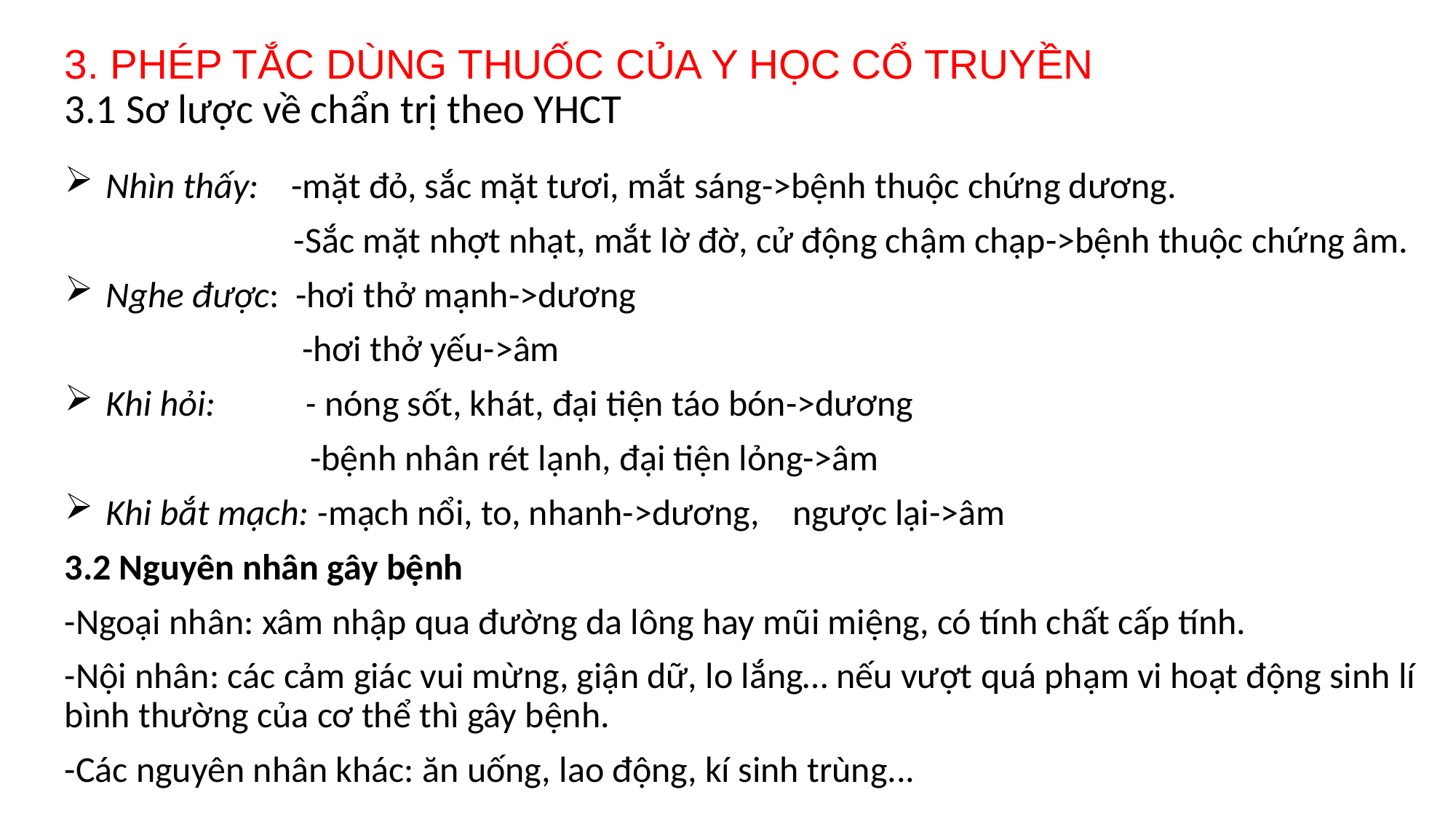

# 3. PHÉP TẮC DÙNG THUỐC CỦA Y HỌC CỔ TRUYỀN 3.1 Sơ lược về chẩn trị theo YHCT
Nhìn thấy:    -mặt đỏ, sắc mặt tươi, mắt sáng->bệnh thuộc chứng dương.
                            -Sắc mặt nhợt nhạt, mắt lờ đờ, cử động chậm chạp->bệnh thuộc chứng âm.
Nghe được:  -hơi thở mạnh->dương
                             -hơi thở yếu->âm
Khi hỏi:           - nóng sốt, khát, đại tiện táo bón->dương
                              -bệnh nhân rét lạnh, đại tiện lỏng->âm
Khi bắt mạch: -mạch nổi, to, nhanh->dương,    ngược lại->âm
3.2 Nguyên nhân gây bệnh
-Ngoại nhân: xâm nhập qua đường da lông hay mũi miệng, có tính chất cấp tính.
-Nội nhân: các cảm giác vui mừng, giận dữ, lo lắng… nếu vượt quá phạm vi hoạt động sinh lí bình thường của cơ thể thì gây bệnh.
-Các nguyên nhân khác: ăn uống, lao động, kí sinh trùng...